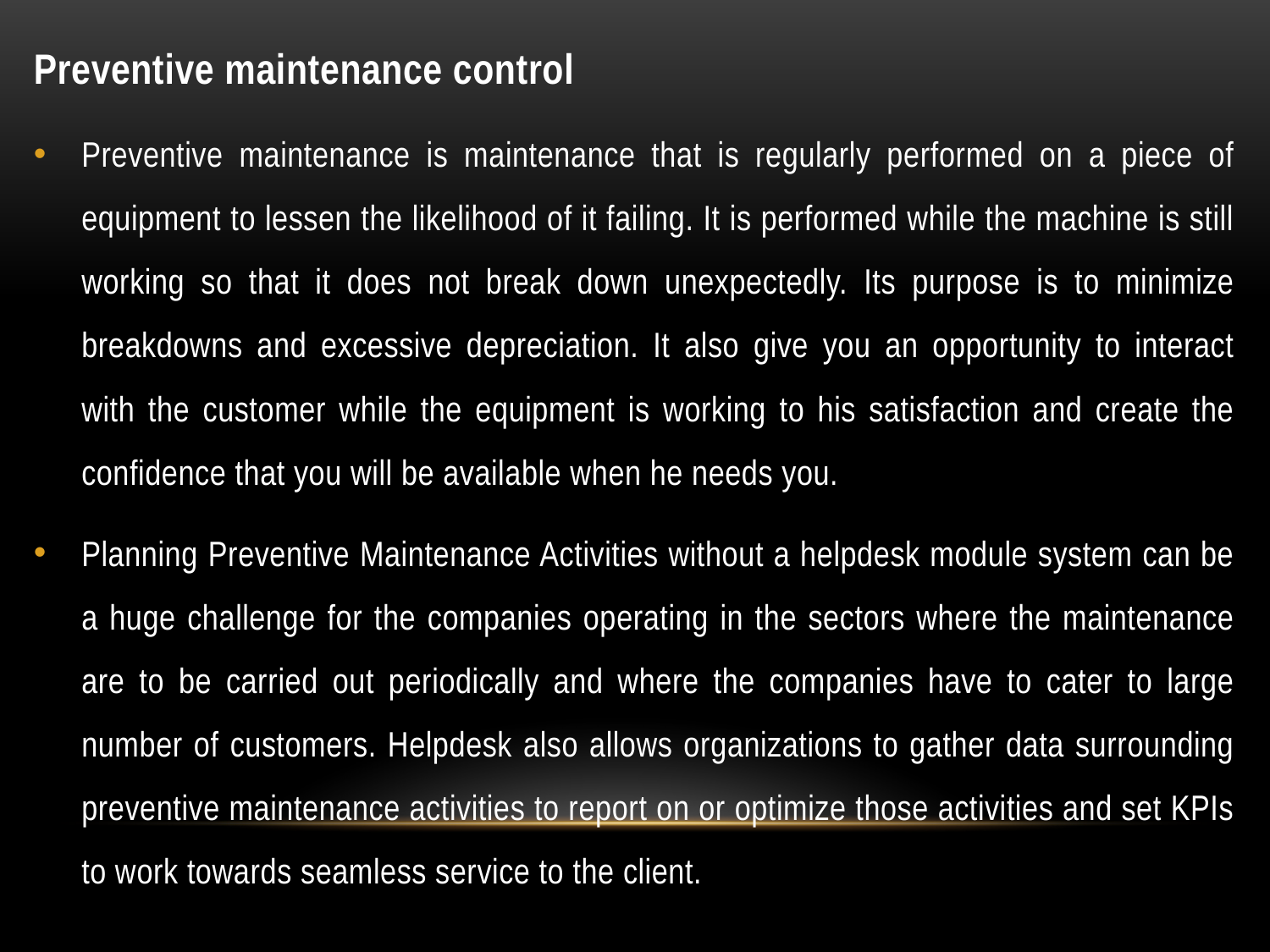

Preventive maintenance control
Preventive maintenance is maintenance that is regularly performed on a piece of equipment to lessen the likelihood of it failing. It is performed while the machine is still working so that it does not break down unexpectedly. Its purpose is to minimize breakdowns and excessive depreciation. It also give you an opportunity to interact with the customer while the equipment is working to his satisfaction and create the confidence that you will be available when he needs you.
Planning Preventive Maintenance Activities without a helpdesk module system can be a huge challenge for the companies operating in the sectors where the maintenance are to be carried out periodically and where the companies have to cater to large number of customers. Helpdesk also allows organizations to gather data surrounding preventive maintenance activities to report on or optimize those activities and set KPIs to work towards seamless service to the client.